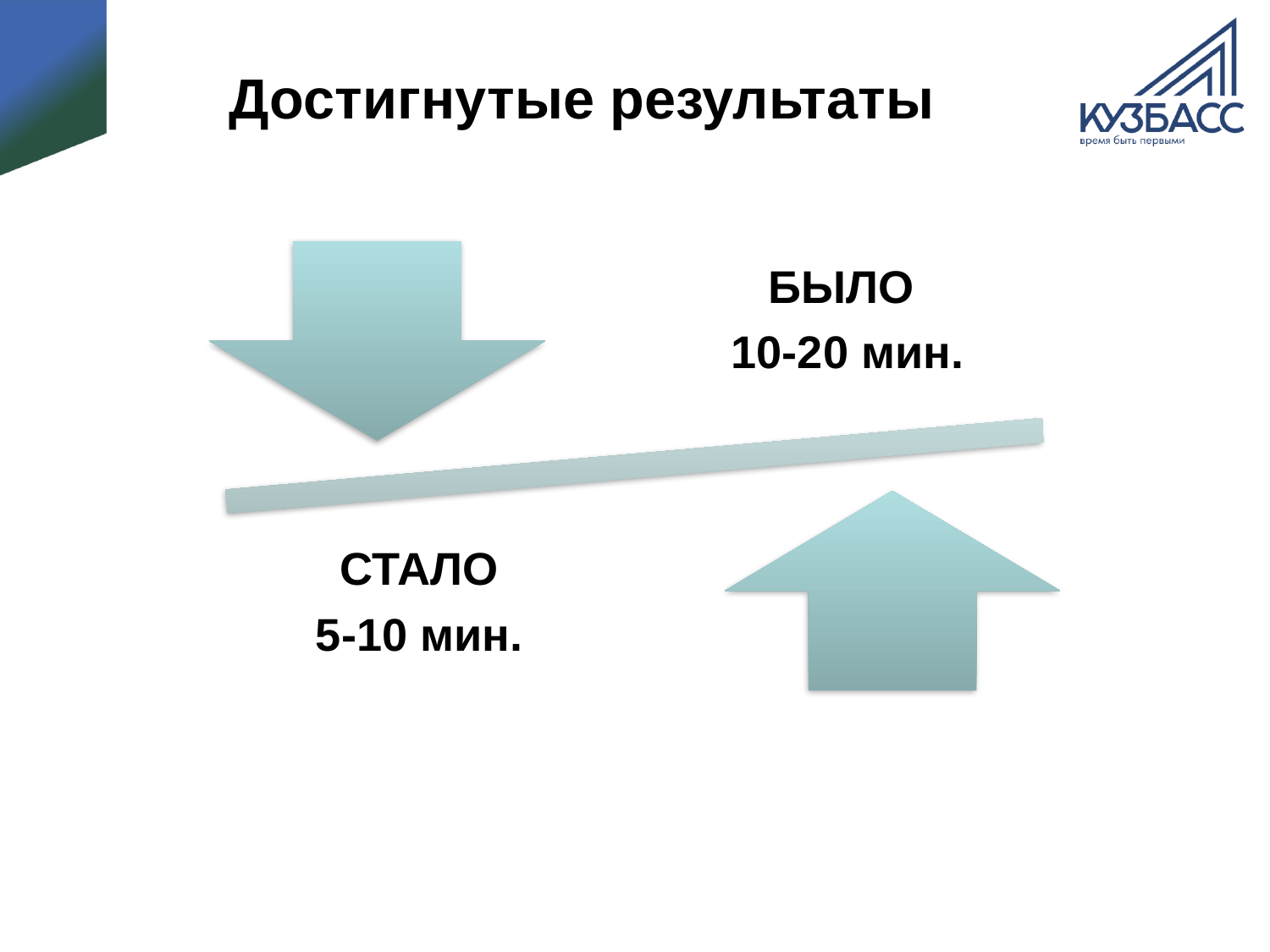

# Достигнутые результаты
БЫЛО
10-20 мин.
СТАЛО
5-10 мин.